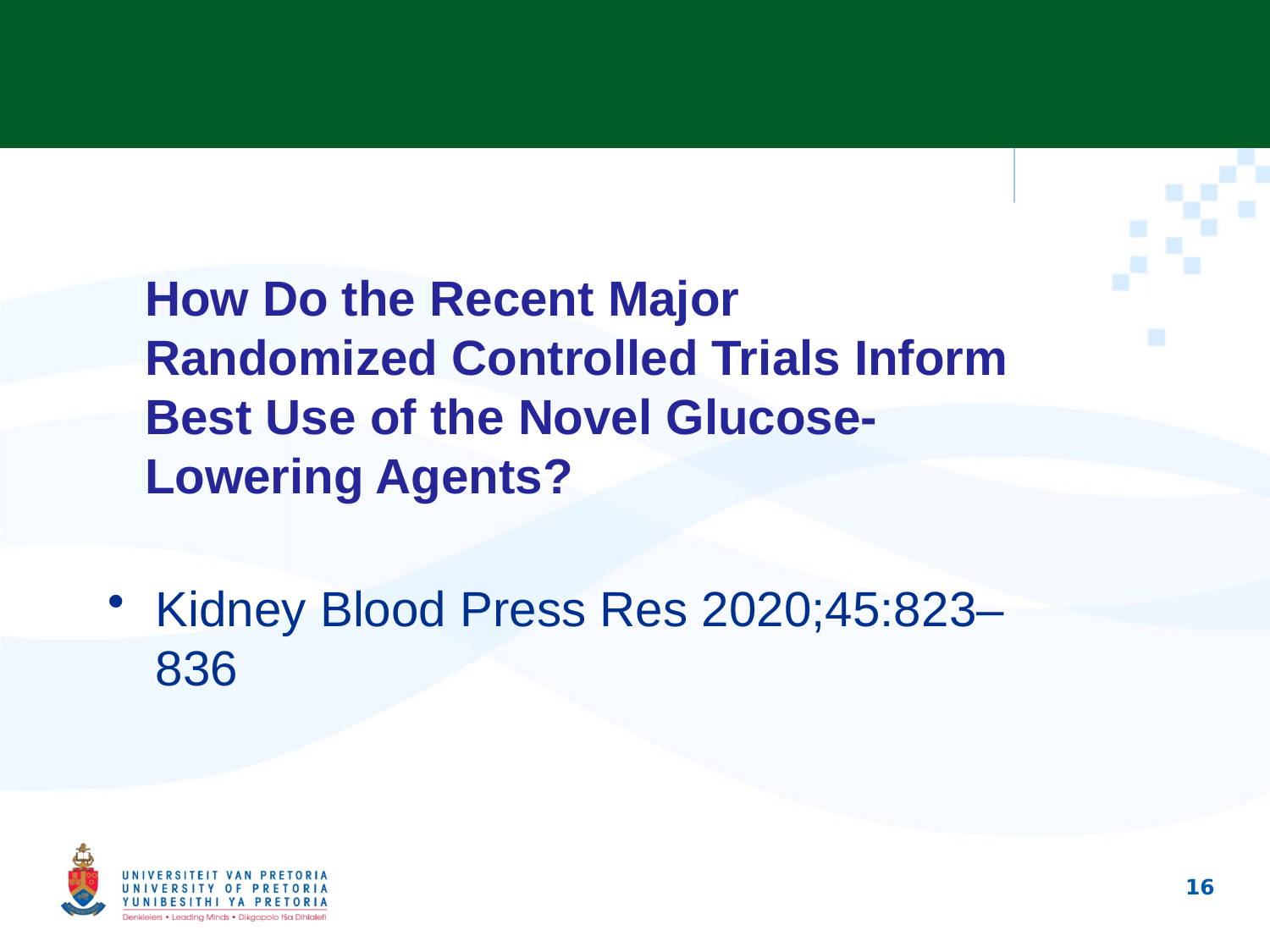

# How Do the Recent Major Randomized Controlled Trials Inform Best Use of the Novel Glucose-Lowering Agents?
Kidney Blood Press Res 2020;45:823–836
16